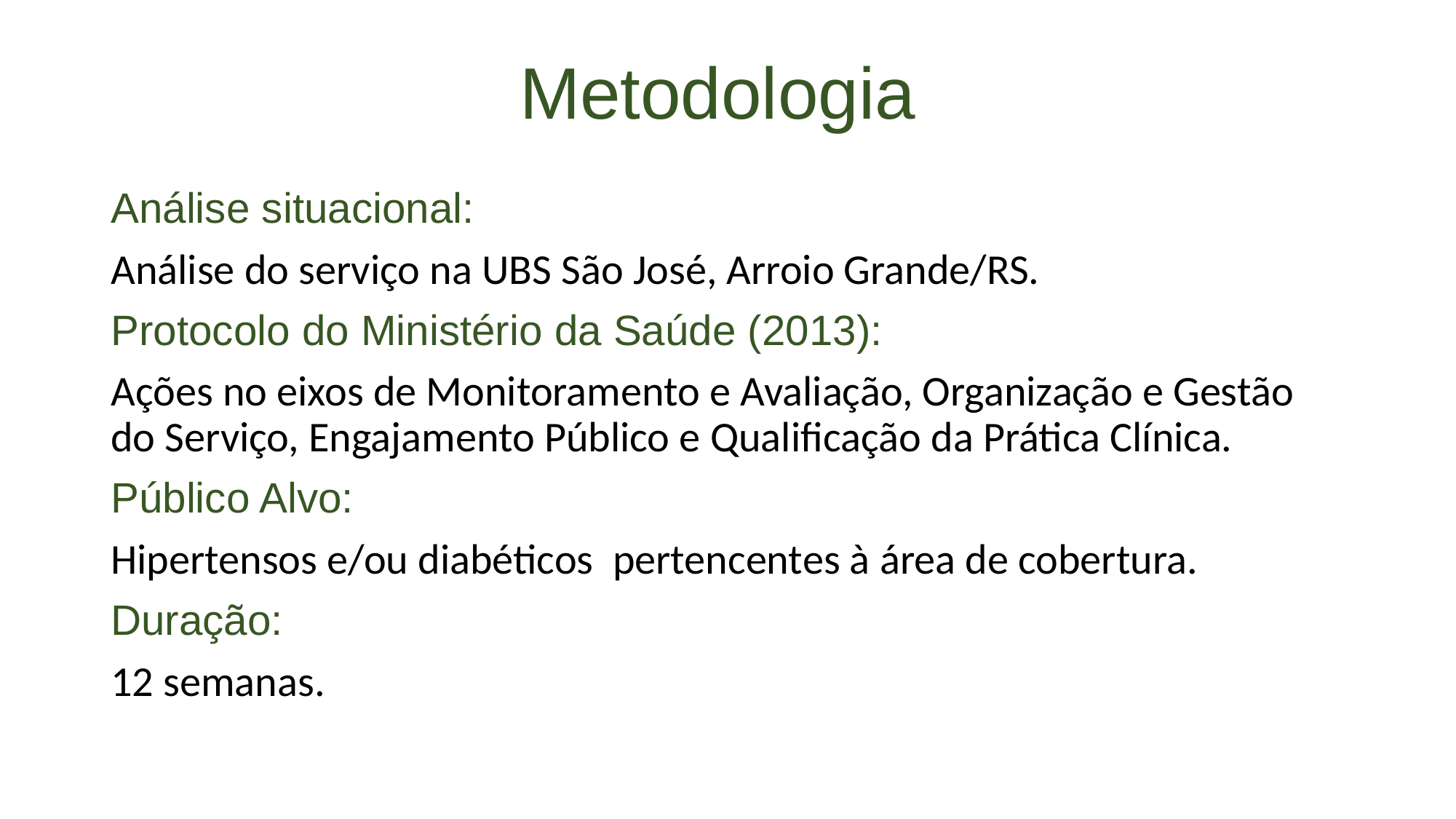

# Metodologia
Análise situacional:
Análise do serviço na UBS São José, Arroio Grande/RS.
Protocolo do Ministério da Saúde (2013):
Ações no eixos de Monitoramento e Avaliação, Organização e Gestão do Serviço, Engajamento Público e Qualificação da Prática Clínica.
Público Alvo:
Hipertensos e/ou diabéticos  pertencentes à área de cobertura.
Duração:
12 semanas.